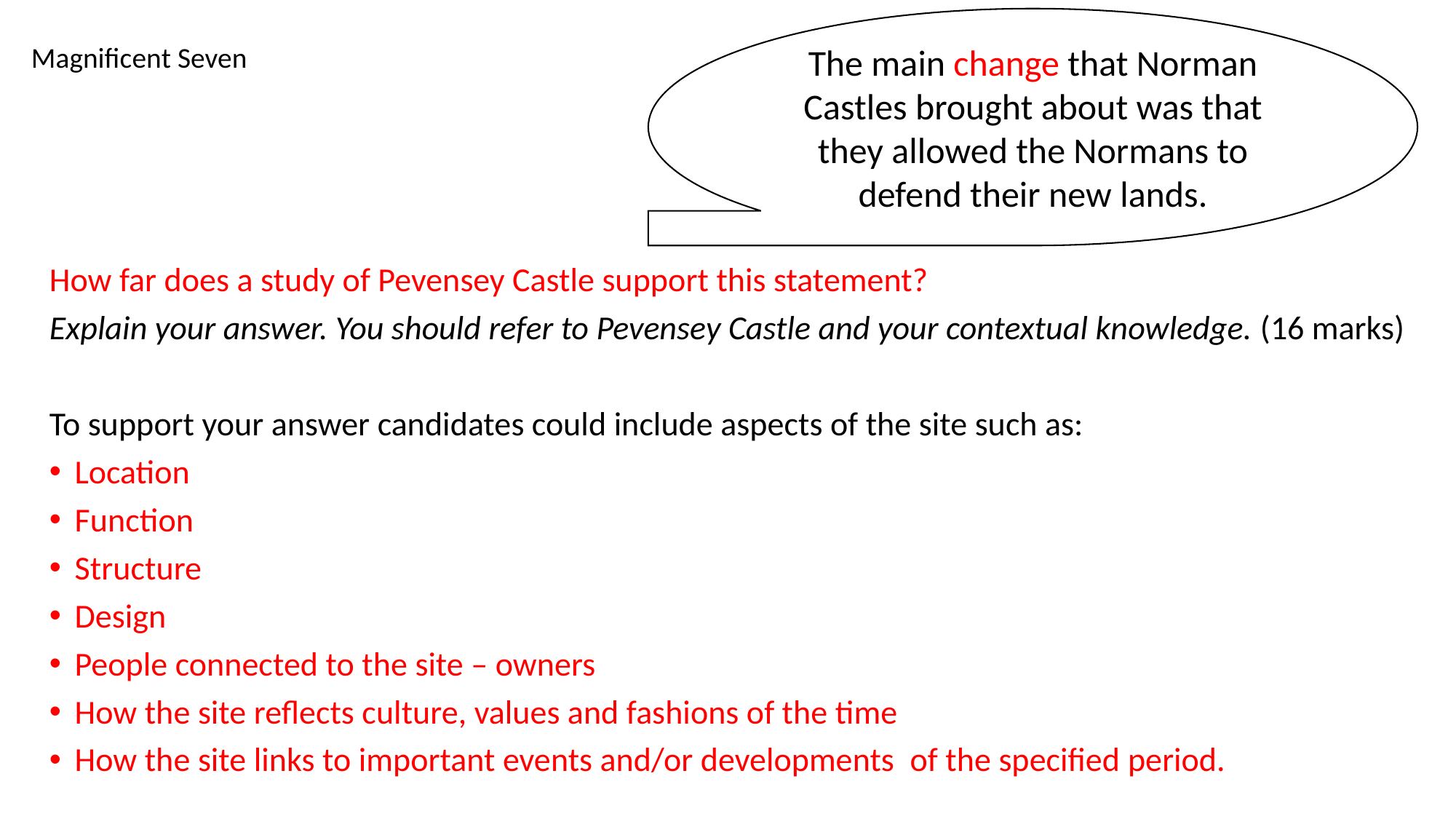

The main change that Norman Castles brought about was that they allowed the Normans to defend their new lands.
# Magnificent Seven
How far does a study of Pevensey Castle support this statement?
Explain your answer. You should refer to Pevensey Castle and your contextual knowledge. (16 marks)

To support your answer candidates could include aspects of the site such as:
Location
Function
Structure
Design
People connected to the site – owners
How the site reflects culture, values and fashions of the time
How the site links to important events and/or developments  of the specified period.